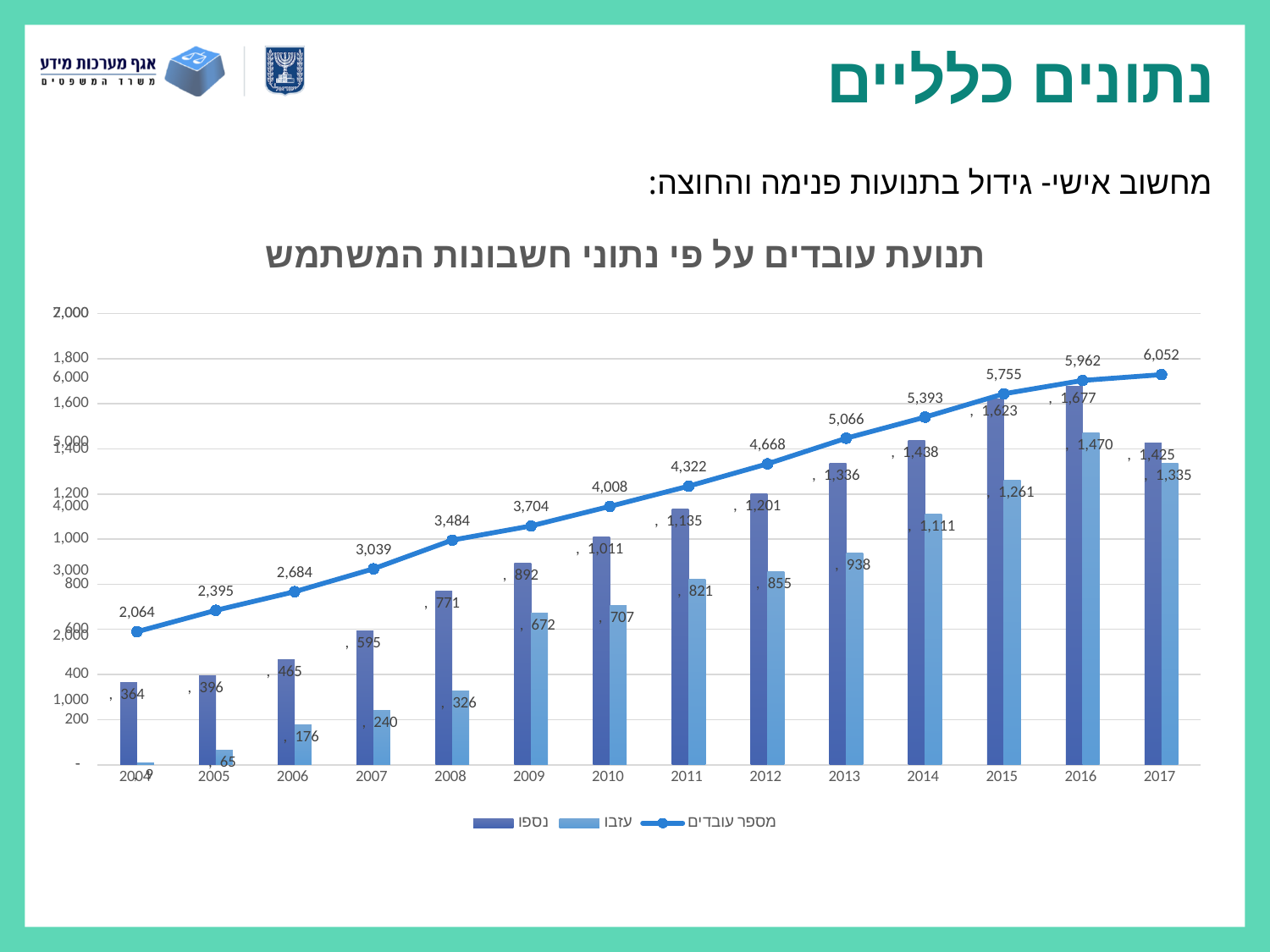

# נתונים כלליים
מחשוב אישי- גידול בתנועות פנימה והחוצה:

### Chart: תנועת עובדים על פי נתוני חשבונות המשתמש

| Category | נספו | עזבו | מספר עובדים |
|---|---|---|---|
| 2004 | 364.0 | 9.0 | 2064.0 |
| 2005 | 396.0 | 65.0 | 2395.0 |
| 2006 | 465.0 | 176.0 | 2684.0 |
| 2007 | 595.0 | 240.0 | 3039.0 |
| 2008 | 771.0 | 326.0 | 3484.0 |
| 2009 | 892.0 | 672.0 | 3704.0 |
| 2010 | 1011.0 | 707.0 | 4008.0 |
| 2011 | 1135.0 | 821.0 | 4322.0 |
| 2012 | 1201.0 | 855.0 | 4668.0 |
| 2013 | 1336.0 | 938.0 | 5066.0 |
| 2014 | 1438.0 | 1111.0 | 5393.0 |
| 2015 | 1623.0 | 1261.0 | 5755.0 |
| 2016 | 1677.0 | 1470.0 | 5962.0 |
| 2017 | 1425.0 | 1335.0 | 6052.0 |